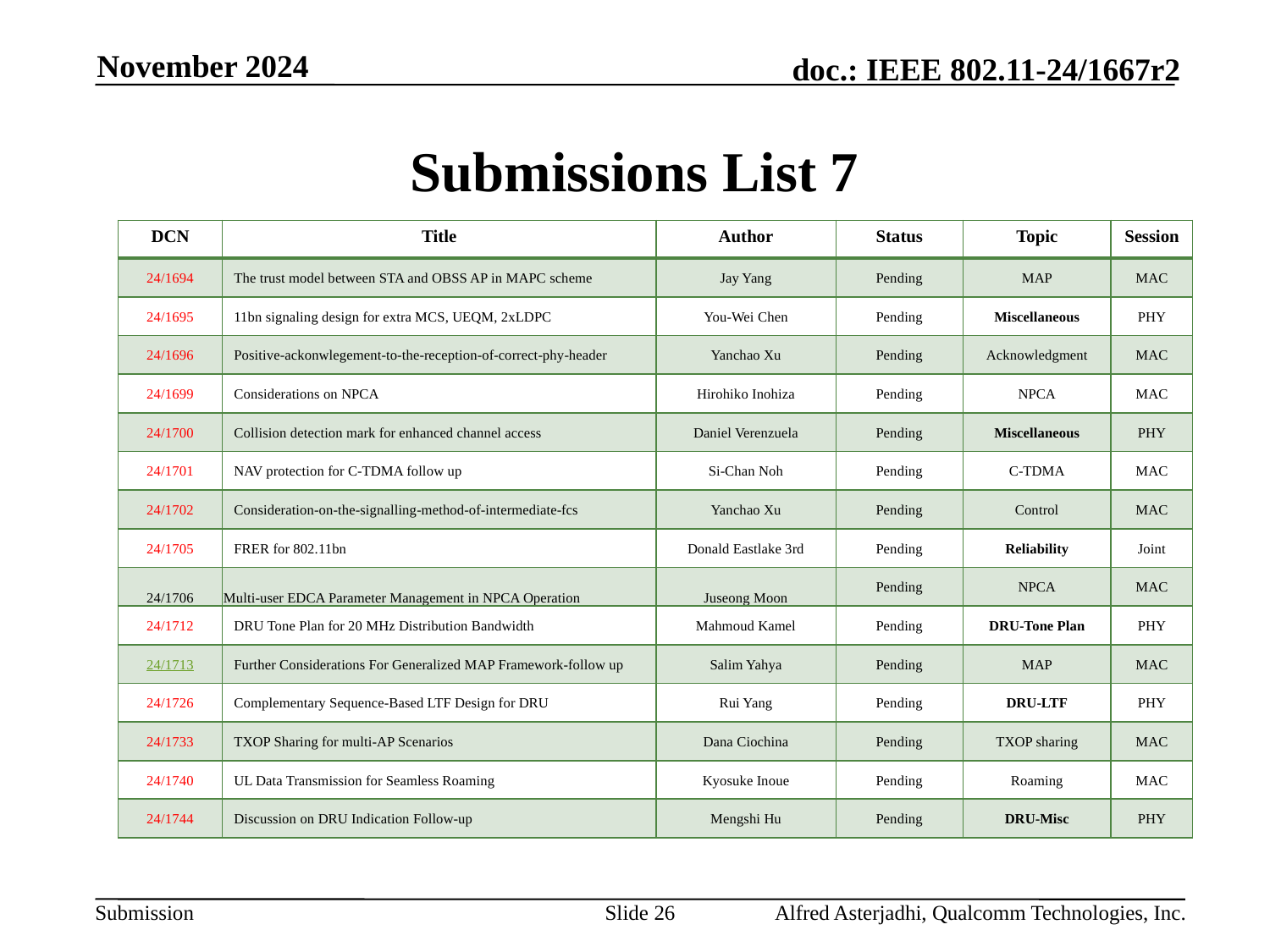

November 2024
# Submissions List 7
| DCN | Title | Author | Status | Topic | Session |
| --- | --- | --- | --- | --- | --- |
| 24/1694 | The trust model between STA and OBSS AP in MAPC scheme | Jay Yang | Pending | MAP | MAC |
| 24/1695 | 11bn signaling design for extra MCS, UEQM, 2xLDPC | You-Wei Chen | Pending | Miscellaneous | PHY |
| 24/1696 | Positive-ackonwlegement-to-the-reception-of-correct-phy-header | Yanchao Xu | Pending | Acknowledgment | MAC |
| 24/1699 | Considerations on NPCA | Hirohiko Inohiza | Pending | NPCA | MAC |
| 24/1700 | Collision detection mark for enhanced channel access | Daniel Verenzuela | Pending | Miscellaneous | PHY |
| 24/1701 | NAV protection for C-TDMA follow up | Si-Chan Noh | Pending | C-TDMA | MAC |
| 24/1702 | Consideration-on-the-signalling-method-of-intermediate-fcs | Yanchao Xu | Pending | Control | MAC |
| 24/1705 | FRER for 802.11bn | Donald Eastlake 3rd | Pending | Reliability | Joint |
| 24/1706 | Multi-user EDCA Parameter Management in NPCA Operation | Juseong Moon | Pending | NPCA | MAC |
| 24/1712 | DRU Tone Plan for 20 MHz Distribution Bandwidth | Mahmoud Kamel | Pending | DRU-Tone Plan | PHY |
| 24/1713 | Further Considerations For Generalized MAP Framework-follow up | Salim Yahya | Pending | MAP | MAC |
| 24/1726 | Complementary Sequence-Based LTF Design for DRU | Rui Yang | Pending | DRU-LTF | PHY |
| 24/1733 | TXOP Sharing for multi-AP Scenarios | Dana Ciochina | Pending | TXOP sharing | MAC |
| 24/1740 | UL Data Transmission for Seamless Roaming | Kyosuke Inoue | Pending | Roaming | MAC |
| 24/1744 | Discussion on DRU Indication Follow-up | Mengshi Hu | Pending | DRU-Misc | PHY |
Slide 26
Alfred Asterjadhi, Qualcomm Technologies, Inc.